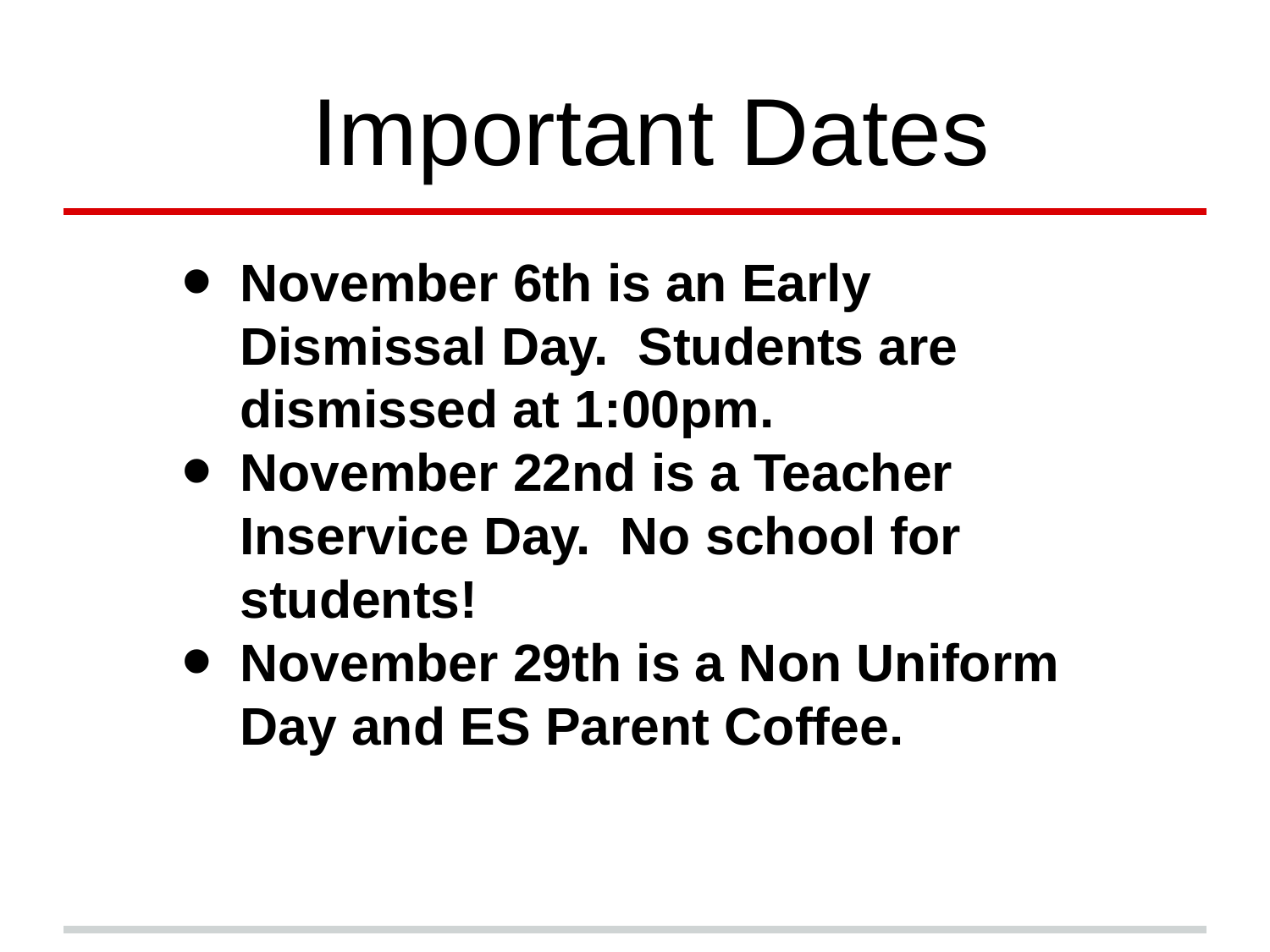

# Important Dates
November 6th is an Early Dismissal Day.  Students are dismissed at 1:00pm.
November 22nd is a Teacher Inservice Day.  No school for students!
November 29th is a Non Uniform Day and ES Parent Coffee.